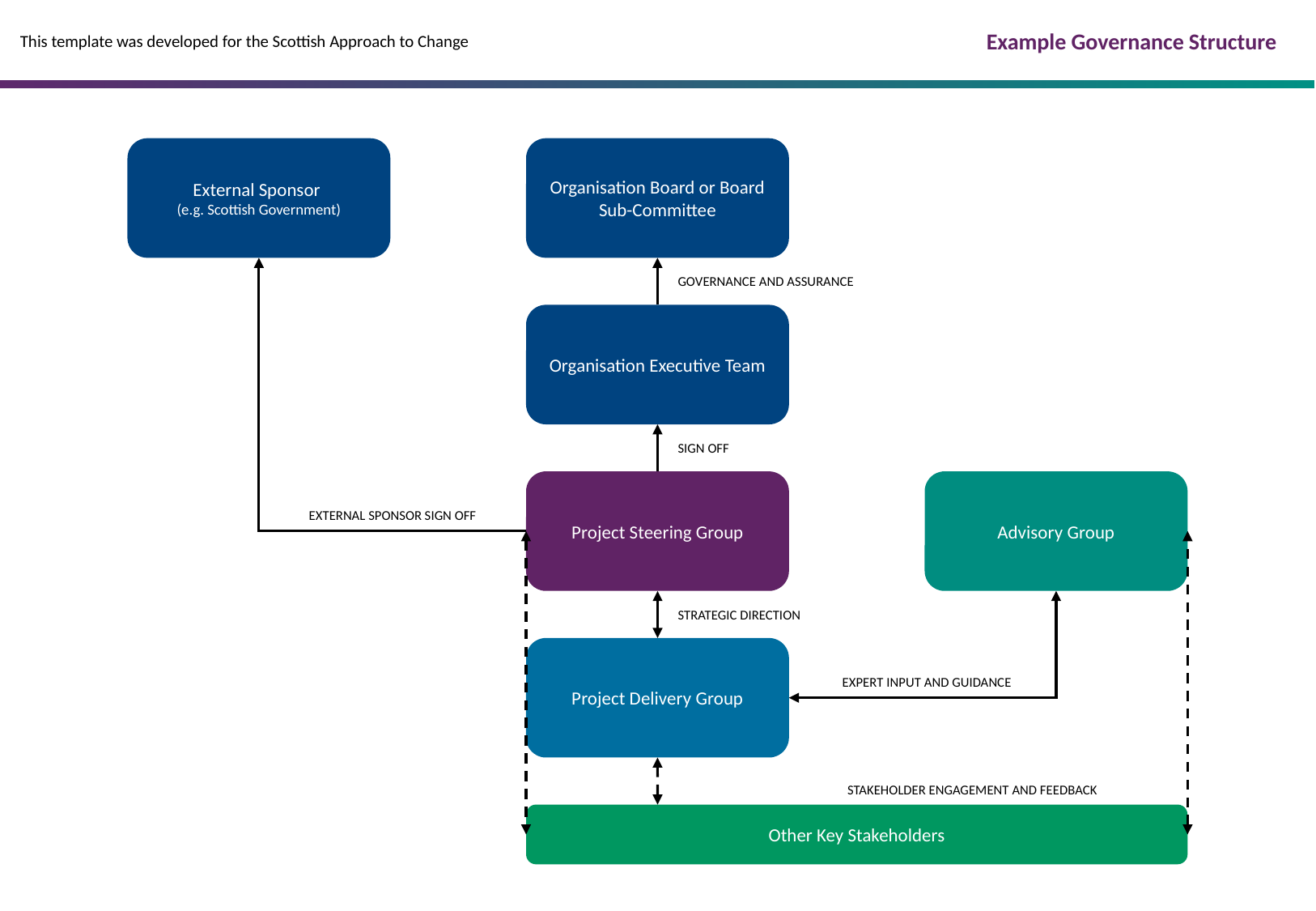

Example Governance Structure
This template was developed for the Scottish Approach to Change

External Sponsor
(e.g. Scottish Government)
Organisation Board or Board Sub-Committee
GOVERNANCE AND ASSURANCE
Organisation Executive Team
SIGN OFF
Project Steering Group
Advisory Group
EXTERNAL SPONSOR SIGN OFF
STRATEGIC DIRECTION
Project Delivery Group
EXPERT INPUT AND GUIDANCE
STAKEHOLDER ENGAGEMENT AND FEEDBACK
Other Key Stakeholders